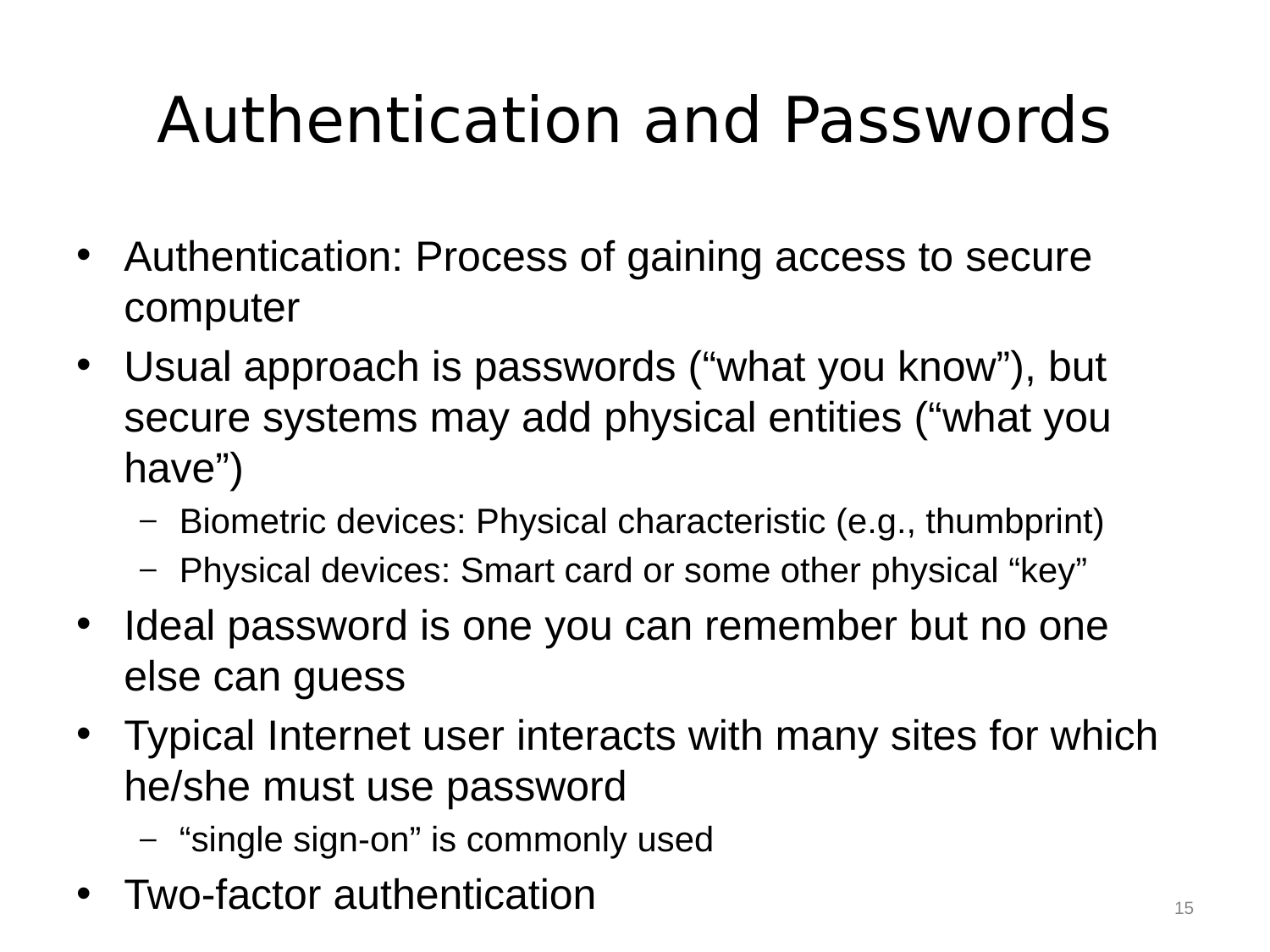

# Authentication and Passwords
Authentication: Process of gaining access to secure computer
Usual approach is passwords (“what you know”), but secure systems may add physical entities (“what you have”)
Biometric devices: Physical characteristic (e.g., thumbprint)
Physical devices: Smart card or some other physical “key”
Ideal password is one you can remember but no one else can guess
Typical Internet user interacts with many sites for which he/she must use password
“single sign-on” is commonly used
Two-factor authentication
15